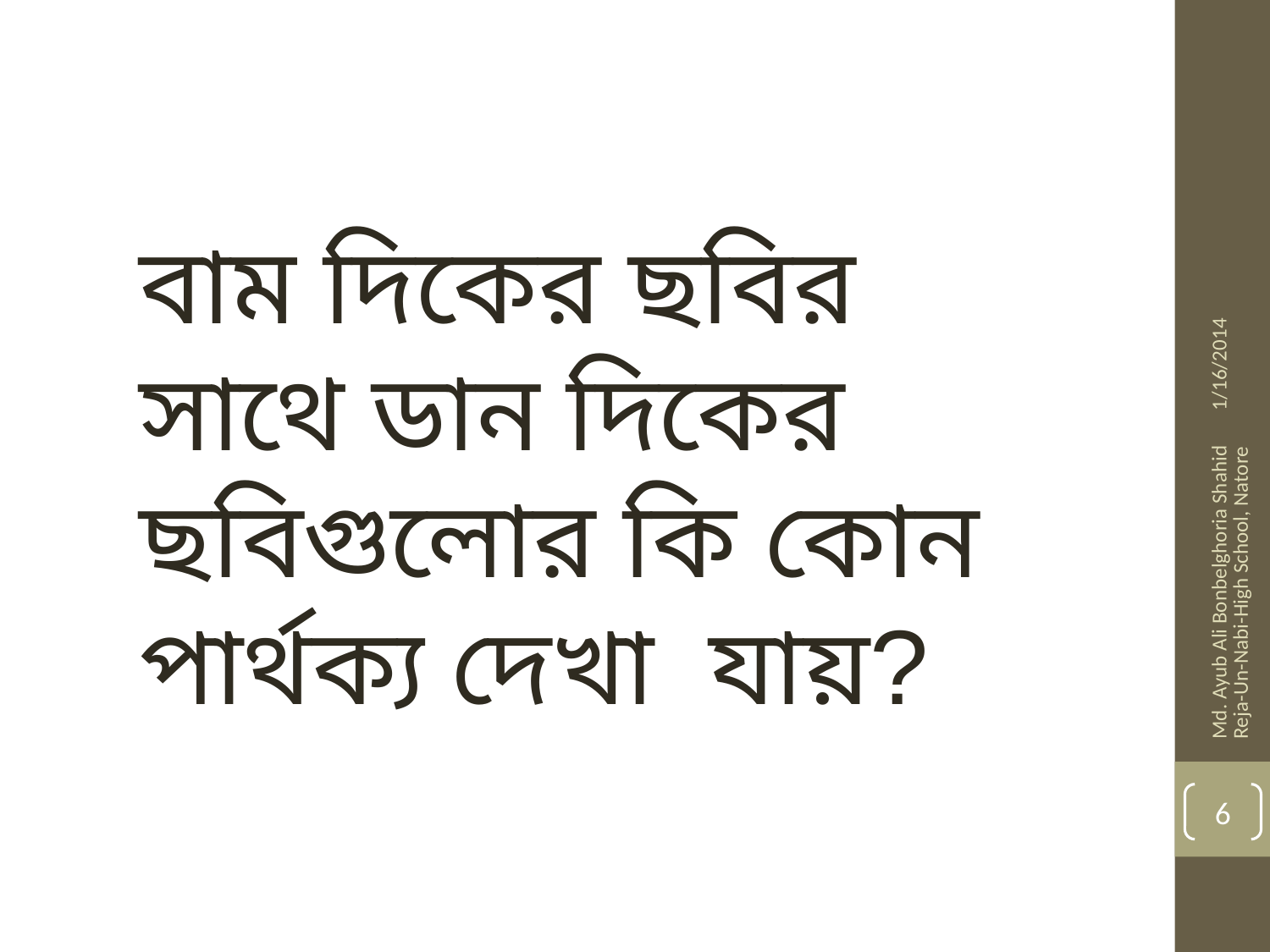

বাম দিকের ছবির সাথে ডান দিকের ছবিগুলোর কি কোন পার্থক্য দেখা  যায়?
1/16/2014

Md. Ayub Ali Bonbelghoria Shahid Reja-Un-Nabi-High School, Natore
6